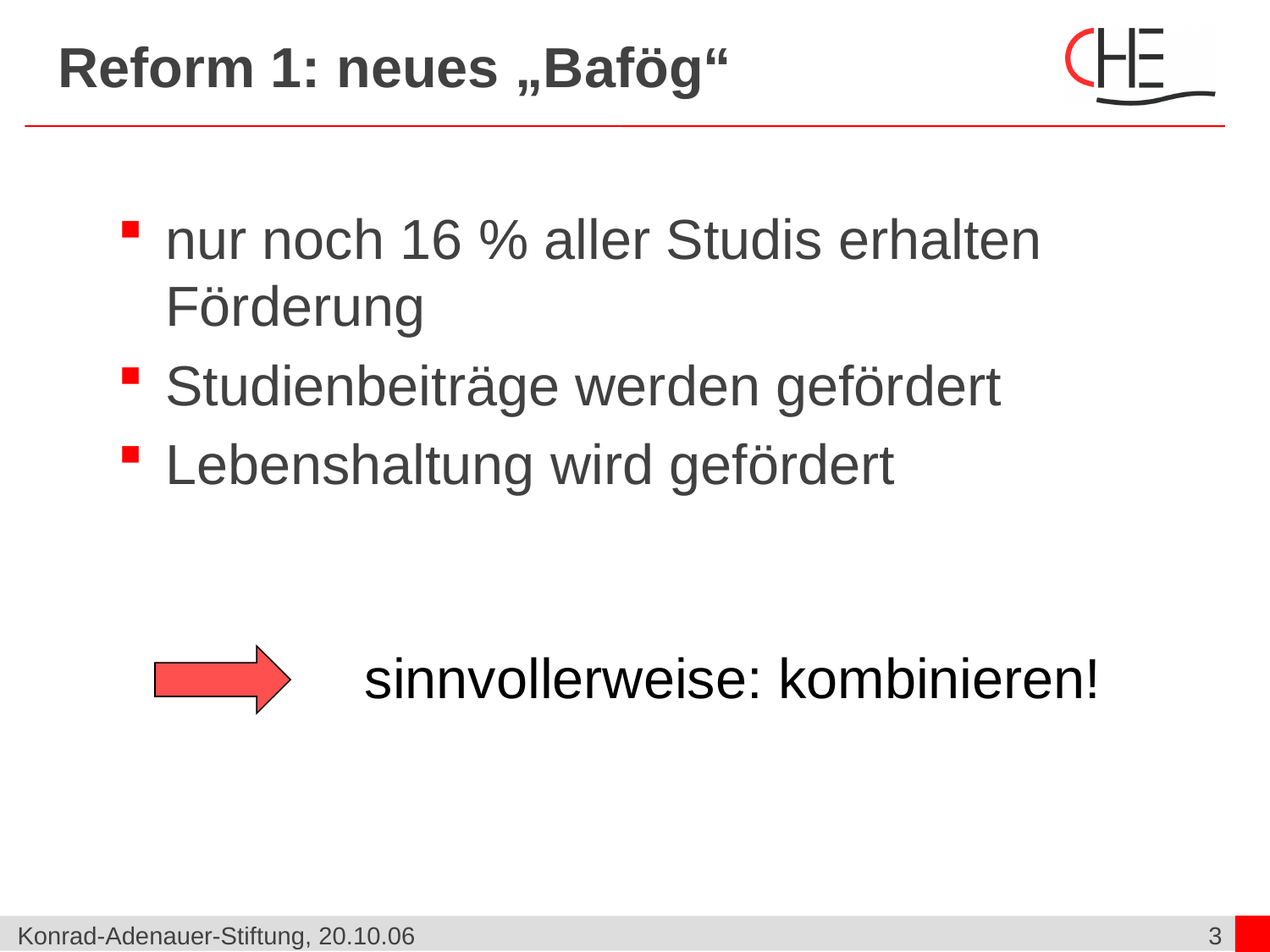

# Reform 1: neues „Bafög“
nur noch 16 % aller Studis erhalten Förderung
Studienbeiträge werden gefördert
Lebenshaltung wird gefördert
sinnvollerweise: kombinieren!

Konrad-Adenauer-Stiftung, 20.10.06

3